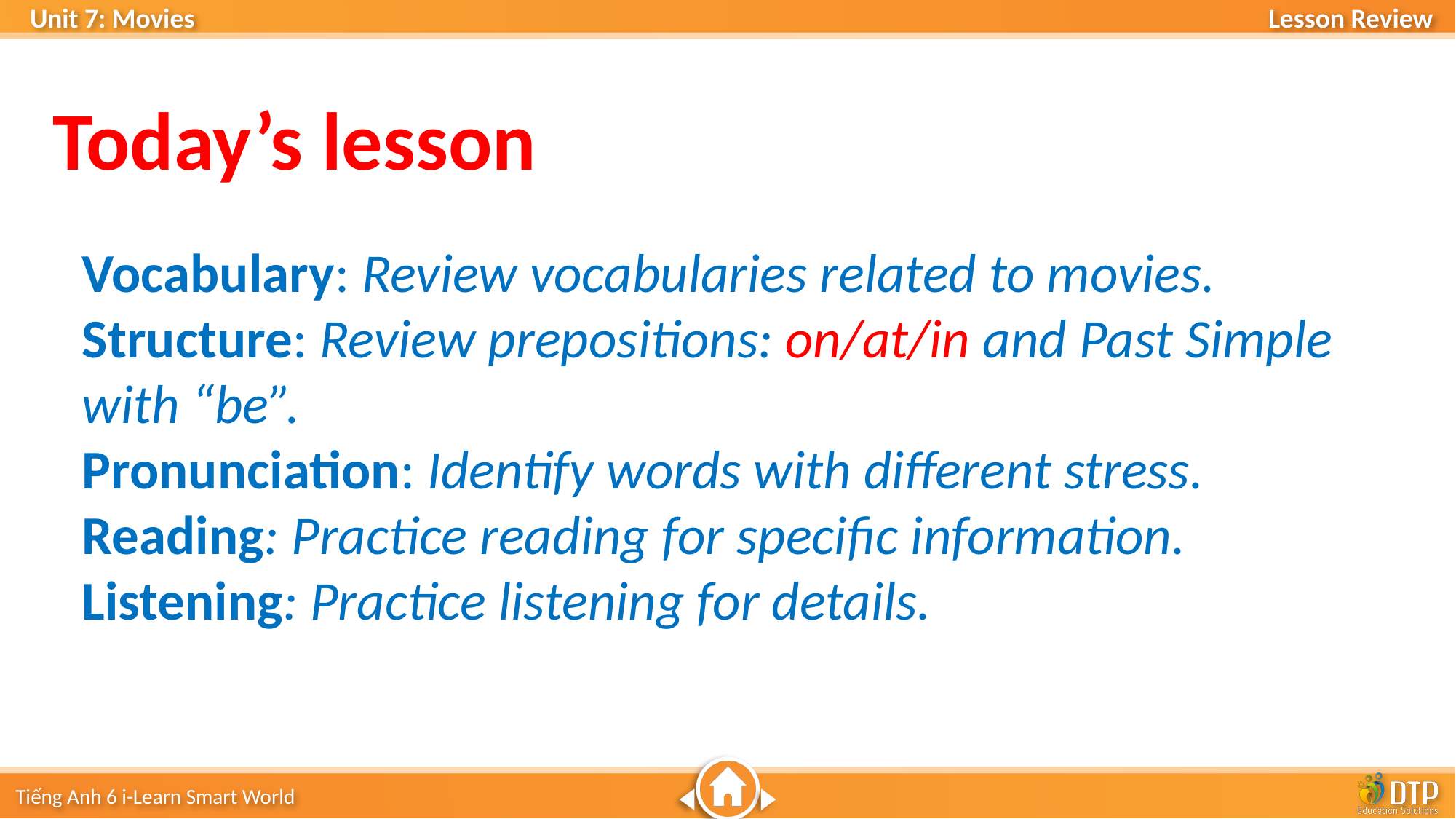

Today’s lesson
Vocabulary: Review vocabularies related to movies.
Structure: Review prepositions: on/at/in and Past Simple with “be”.
Pronunciation: Identify words with different stress.
Reading: Practice reading for specific information.
Listening: Practice listening for details.